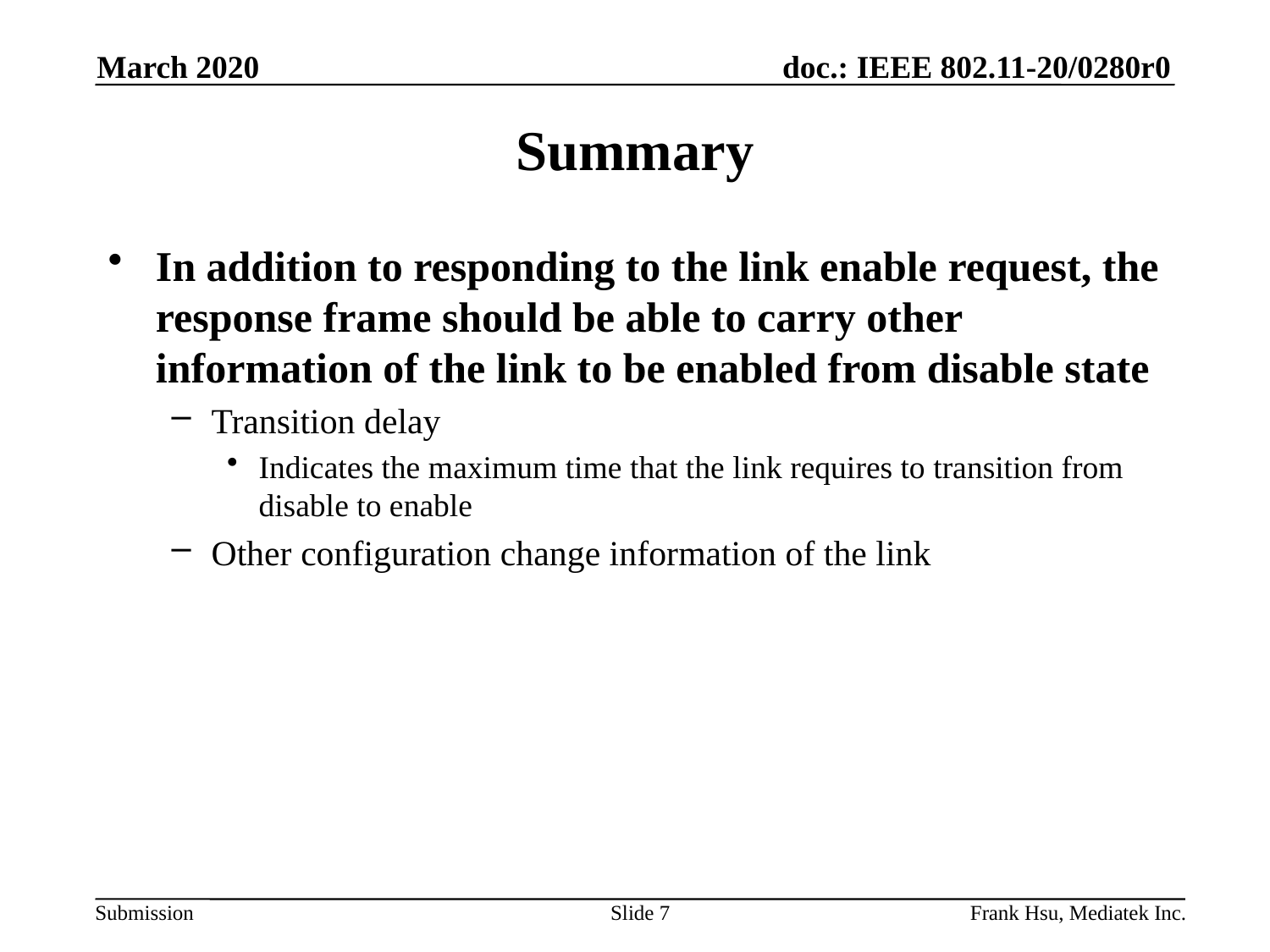

March 2020
# Summary
In addition to responding to the link enable request, the response frame should be able to carry other information of the link to be enabled from disable state
Transition delay
Indicates the maximum time that the link requires to transition from disable to enable
Other configuration change information of the link
Slide 7
Frank Hsu, Mediatek Inc.